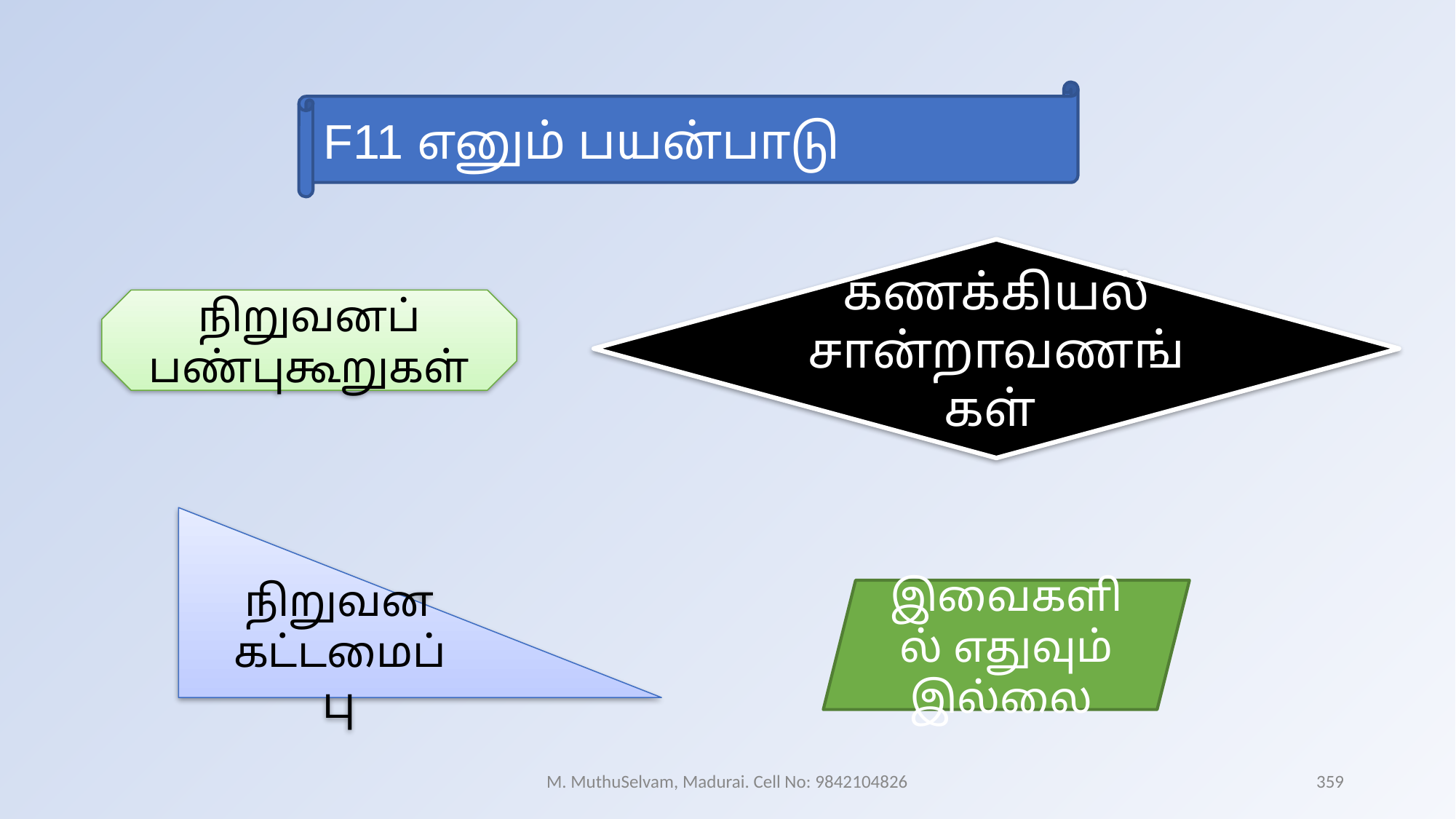

F11 எனும் பயன்பாடு
கணக்கியல் சான்றாவணங்கள்
நிறுவனப் பண்புகூறுகள்
நிறுவன கட்டமைப்பு
இவைகளில் எதுவும் இல்லை
M. MuthuSelvam, Madurai. Cell No: 9842104826
359